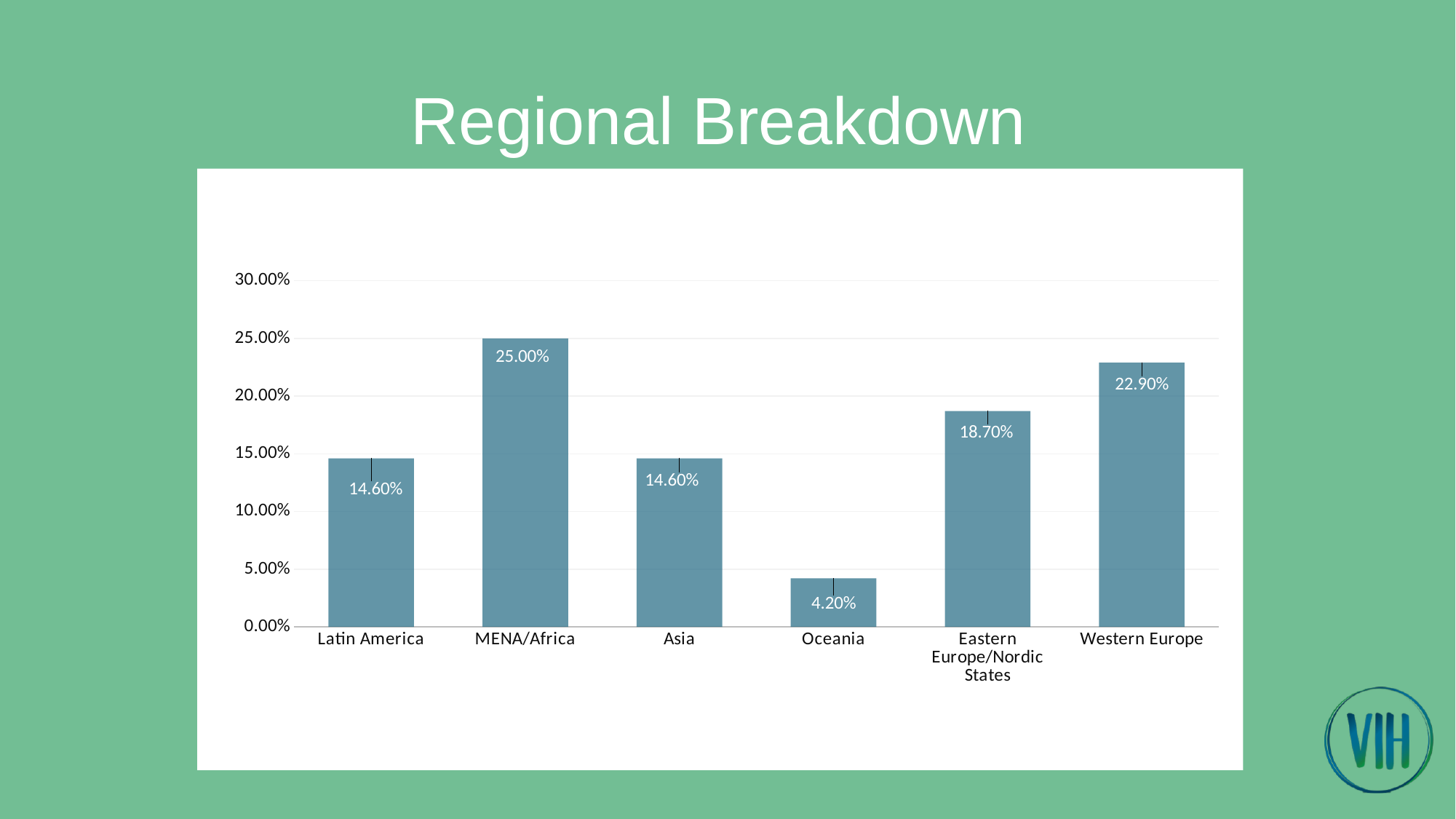

# Regional Breakdown

### Chart

| Category | 2016 Regional Breakdown |
|---|---|
| Latin America | 0.146 |
| MENA/Africa | 0.25 |
| Asia | 0.146 |
| Oceania | 0.042 |
| Eastern Europe/Nordic States | 0.187 |
| Western Europe | 0.229 |